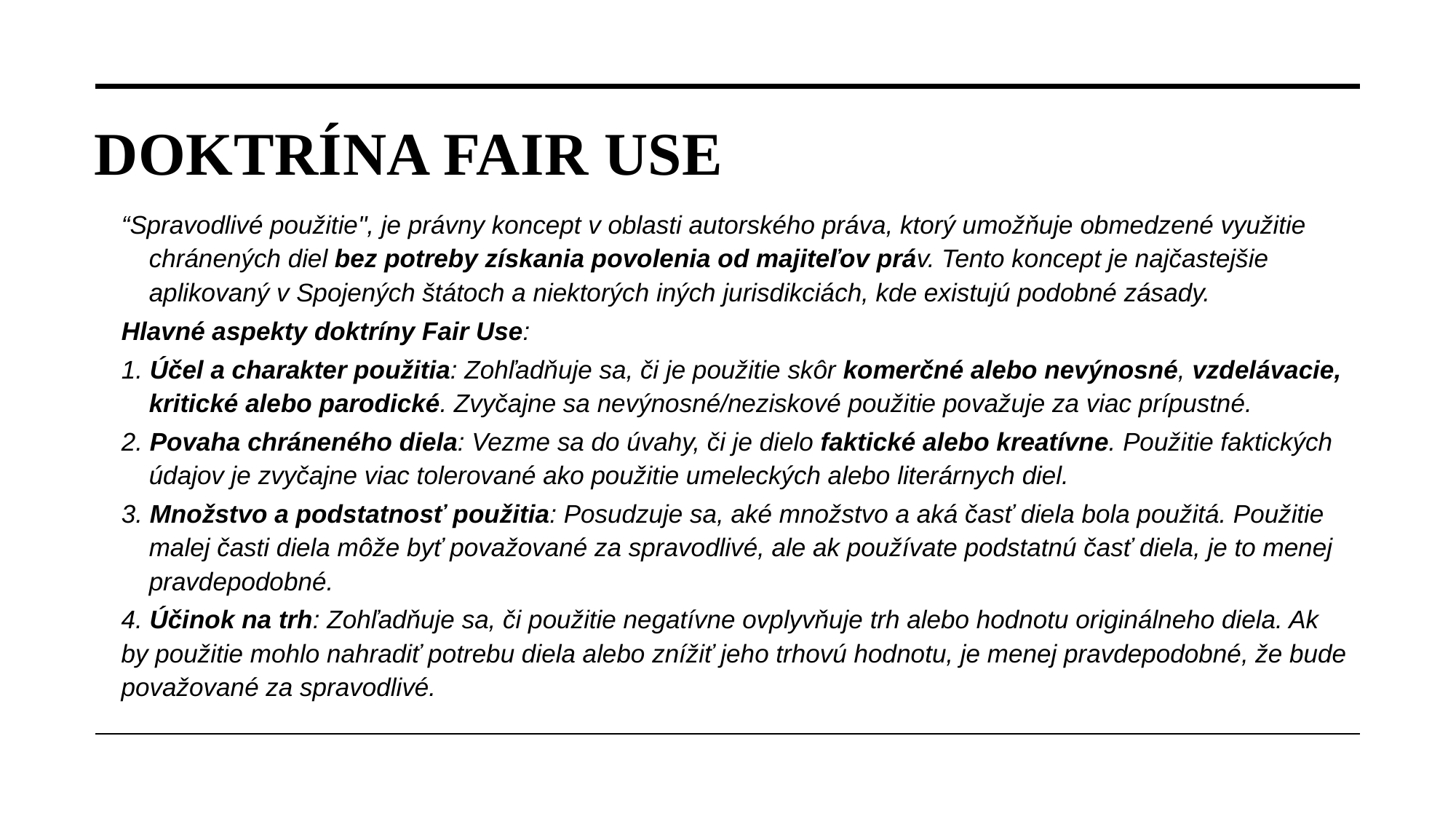

# Doktrína Fair Use
“Spravodlivé použitie", je právny koncept v oblasti autorského práva, ktorý umožňuje obmedzené využitie chránených diel bez potreby získania povolenia od majiteľov práv. Tento koncept je najčastejšie aplikovaný v Spojených štátoch a niektorých iných jurisdikciách, kde existujú podobné zásady.
Hlavné aspekty doktríny Fair Use:
1. Účel a charakter použitia: Zohľadňuje sa, či je použitie skôr komerčné alebo nevýnosné, vzdelávacie, kritické alebo parodické. Zvyčajne sa nevýnosné/neziskové použitie považuje za viac prípustné.
2. Povaha chráneného diela: Vezme sa do úvahy, či je dielo faktické alebo kreatívne. Použitie faktických údajov je zvyčajne viac tolerované ako použitie umeleckých alebo literárnych diel.
3. Množstvo a podstatnosť použitia: Posudzuje sa, aké množstvo a aká časť diela bola použitá. Použitie malej časti diela môže byť považované za spravodlivé, ale ak používate podstatnú časť diela, je to menej pravdepodobné.
4. Účinok na trh: Zohľadňuje sa, či použitie negatívne ovplyvňuje trh alebo hodnotu originálneho diela. Ak by použitie mohlo nahradiť potrebu diela alebo znížiť jeho trhovú hodnotu, je menej pravdepodobné, že bude považované za spravodlivé.